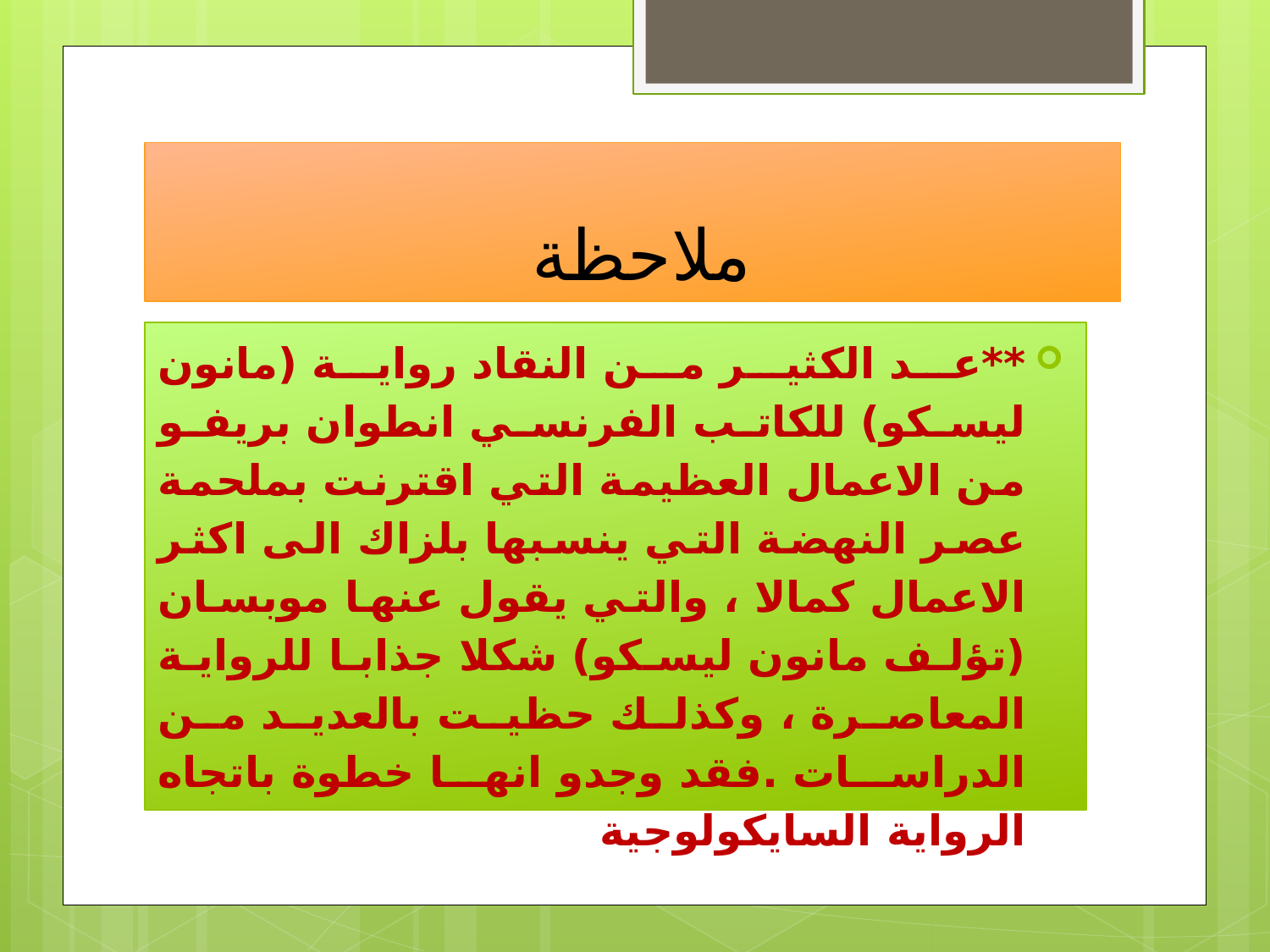

# ملاحظة
**عد الكثير من النقاد رواية (مانون ليسكو) للكاتب الفرنسي انطوان بريفو من الاعمال العظيمة التي اقترنت بملحمة عصر النهضة التي ينسبها بلزاك الى اكثر الاعمال كمالا ، والتي يقول عنها موبسان (تؤلف مانون ليسكو) شكلا جذابا للرواية المعاصرة ، وكذلك حظيت بالعديد من الدراسات .فقد وجدو انها خطوة باتجاه الرواية السايكولوجية